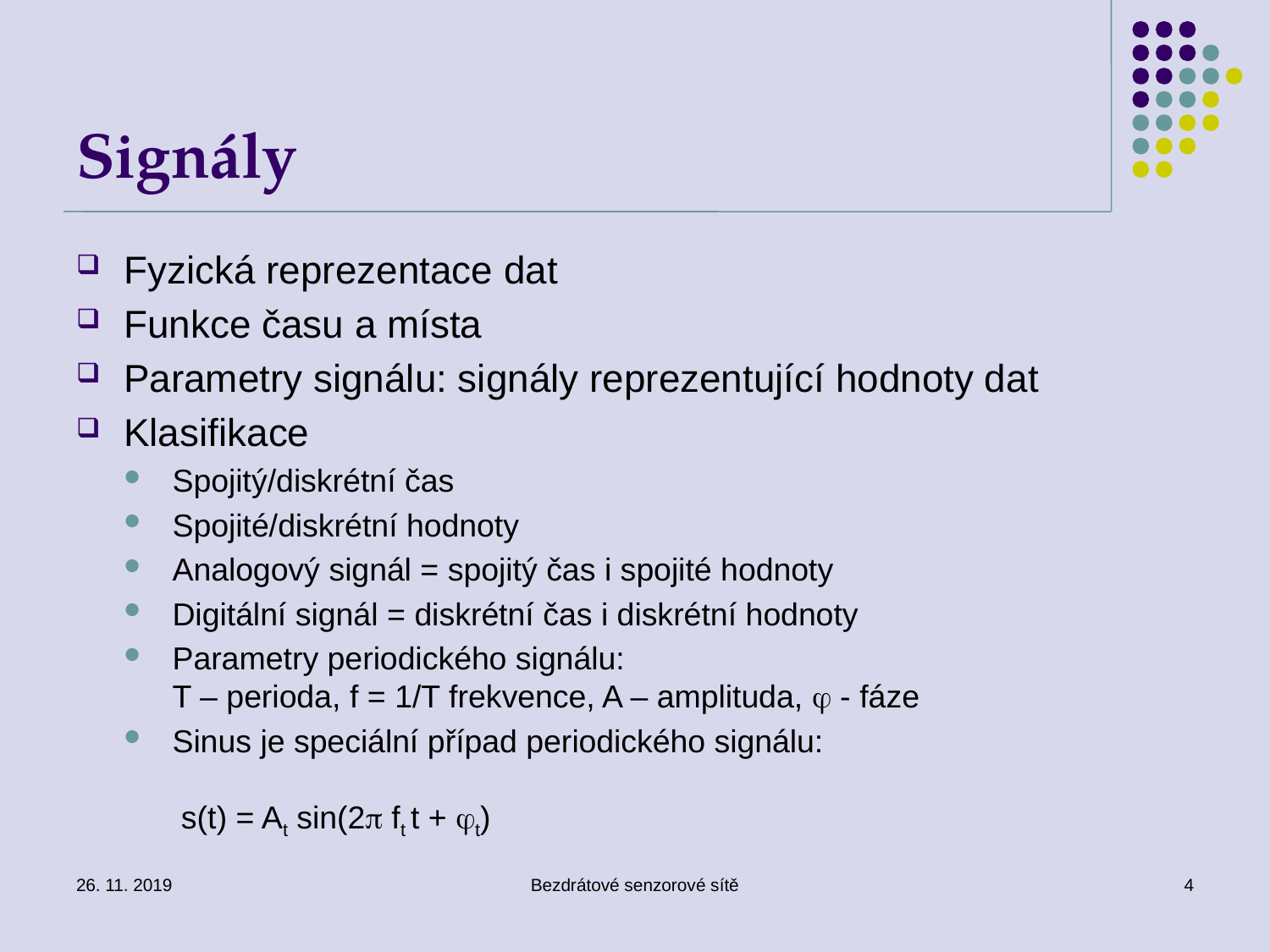

# Signály
Fyzická reprezentace dat
Funkce času a místa
Parametry signálu: signály reprezentující hodnoty dat
Klasifikace
Spojitý/diskrétní čas
Spojité/diskrétní hodnoty
Analogový signál = spojitý čas i spojité hodnoty
Digitální signál = diskrétní čas i diskrétní hodnoty
Parametry periodického signálu:
T – perioda, f = 1/T frekvence, A – amplituda, ϕ - fáze
Sinus je speciální případ periodického signálu:
 s(t) = At sin(2π ft t + ϕt)
26. 11. 2019
Bezdrátové senzorové sítě
4